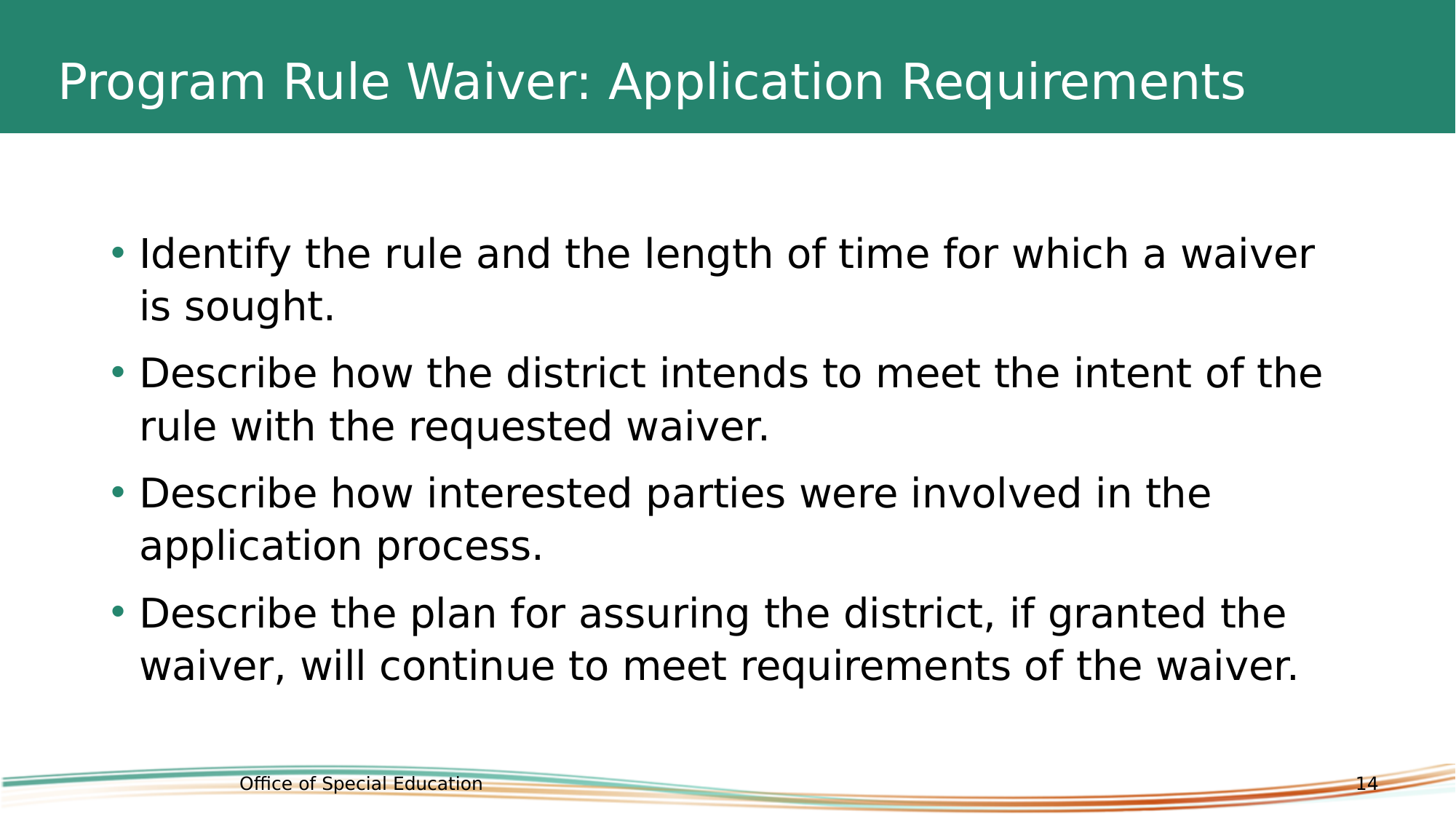

# Program Rule Waiver: Application Requirements
Identify the rule and the length of time for which a waiver is sought.
Describe how the district intends to meet the intent of the rule with the requested waiver.
Describe how interested parties were involved in the application process.
Describe the plan for assuring the district, if granted the waiver, will continue to meet requirements of the waiver.
Office of Special Education
14